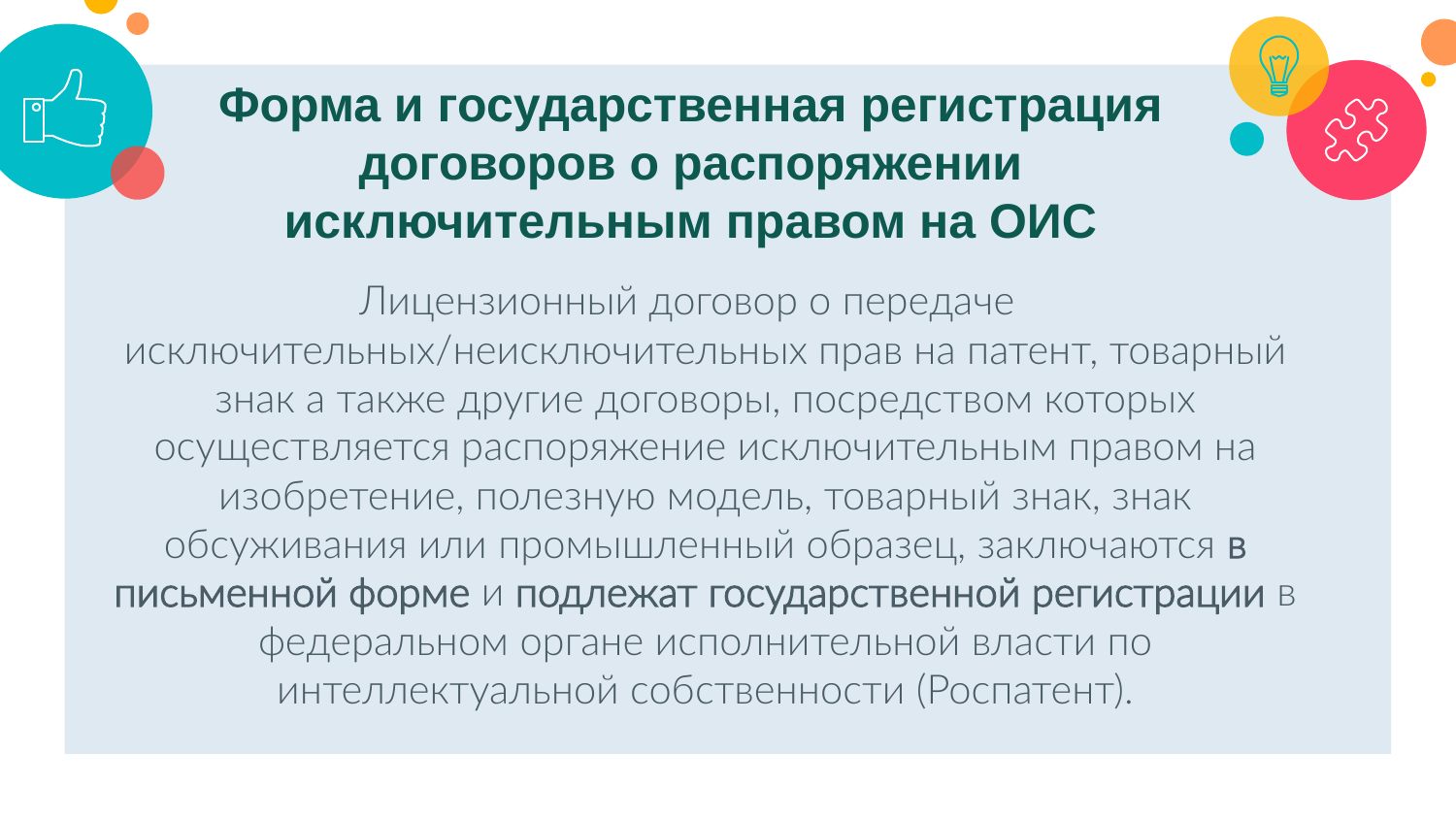

Форма и государственная регистрация договоров о распоряжении исключительным правом на ОИС
Лицензионный договор о передаче исключительных/неисключительных прав на патент, товарный знак а также другие договоры, посредством которых осуществляется распоряжение исключительным правом на изобретение, полезную модель, товарный знак, знак обсуживания или промышленный образец, заключаются в письменной форме и подлежат государственной регистрации в федеральном органе исполнительной власти по интеллектуальной собственности (Роспатент).